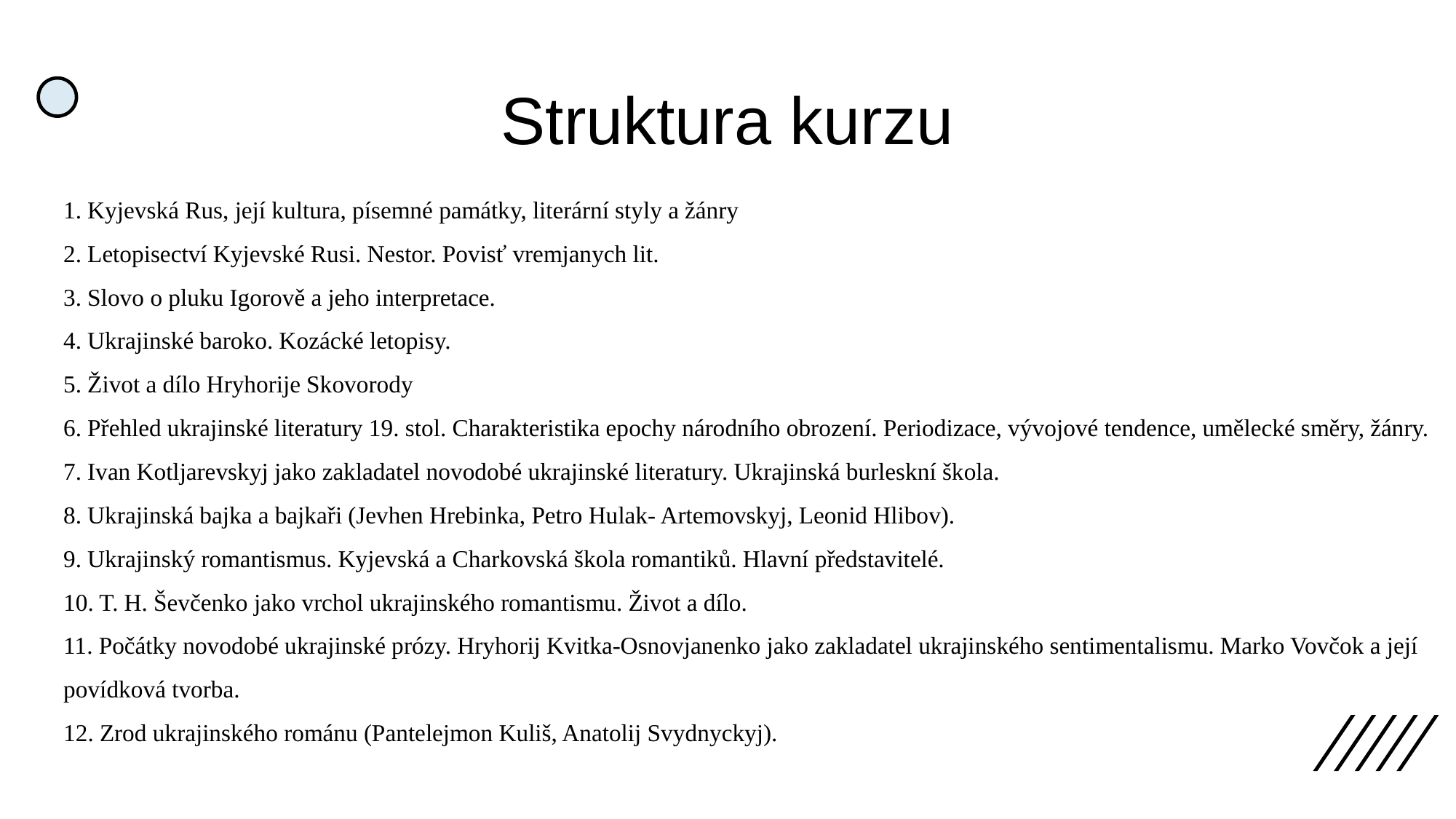

# Struktura kurzu
1. Kyjevská Rus, její kultura, písemné památky, literární styly a žánry
2. Letopisectví Kyjevské Rusi. Nestor. Povisť vremjanych lit.
3. Slovo o pluku Igorově a jeho interpretace.
4. Ukrajinské baroko. Kozácké letopisy.
5. Život a dílo Hryhorije Skovorody
6. Přehled ukrajinské literatury 19. stol. Charakteristika epochy národního obrození. Periodizace, vývojové tendence, umělecké směry, žánry.
7. Ivan Kotljarevskyj jako zakladatel novodobé ukrajinské literatury. Ukrajinská burleskní škola.
8. Ukrajinská bajka a bajkaři (Jevhen Hrebinka, Petro Hulak- Artemovskyj, Leonid Hlibov).
9. Ukrajinský romantismus. Kyjevská a Charkovská škola romantiků. Hlavní představitelé.
10. T. H. Ševčenko jako vrchol ukrajinského romantismu. Život a dílo.
11. Počátky novodobé ukrajinské prózy. Hryhorij Kvitka-Osnovjanenko jako zakladatel ukrajinského sentimentalismu. Marko Vovčok a její povídková tvorba.
12. Zrod ukrajinského románu (Pantelejmon Kuliš, Anatolij Svydnyckyj).